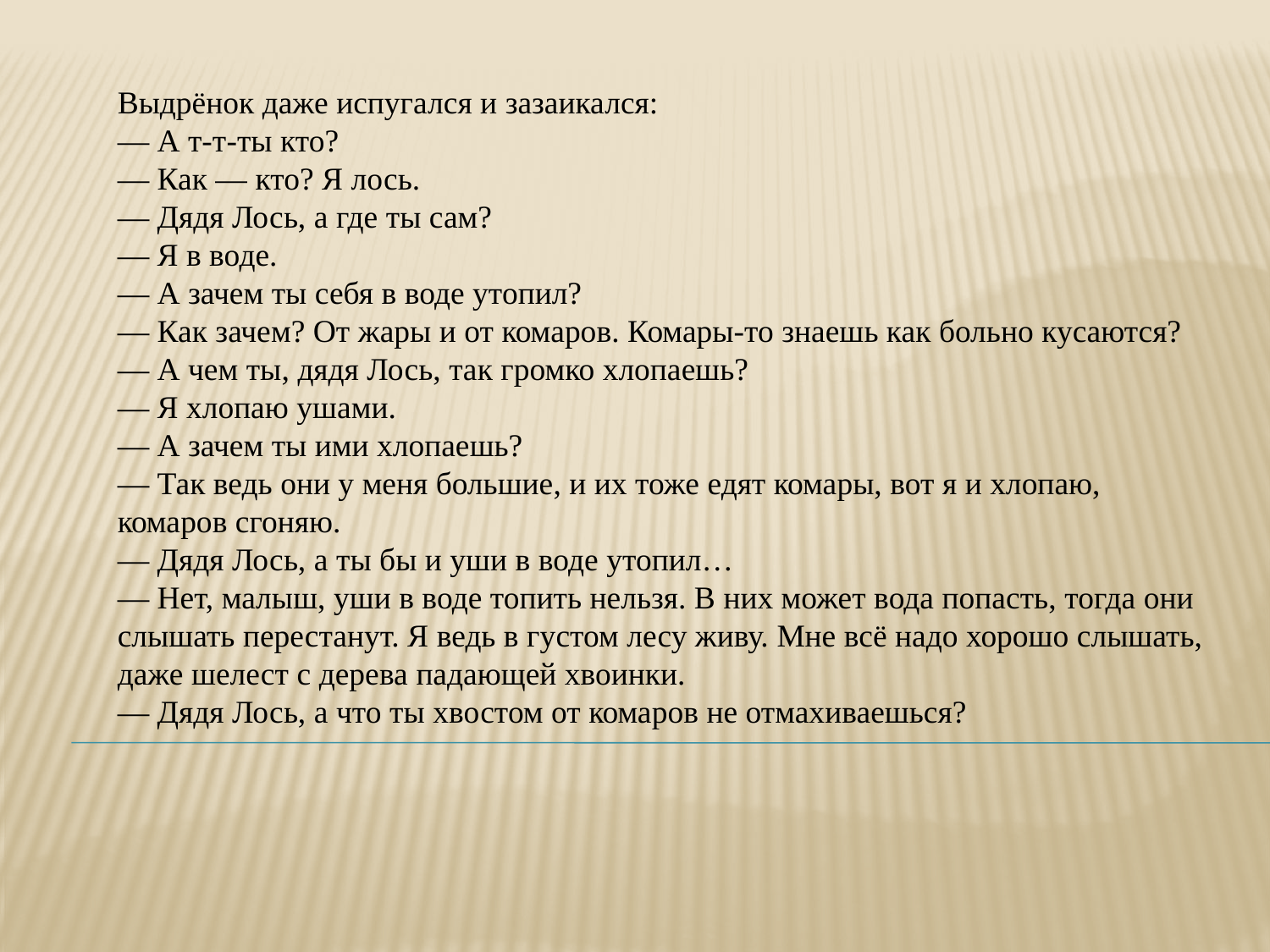

Выдрёнок даже испугался и зазаикался:
— А т-т-ты кто?
— Как — кто? Я лось.
— Дядя Лось, а где ты сам?
— Я в воде.
— А зачем ты себя в воде утопил?
— Как зачем? От жары и от комаров. Комары-то знаешь как больно кусаются?
— А чем ты, дядя Лось, так громко хлопаешь?
— Я хлопаю ушами.
— А зачем ты ими хлопаешь?
— Так ведь они у меня большие, и их тоже едят комары, вот я и хлопаю, комаров сгоняю.
— Дядя Лось, а ты бы и уши в воде утопил…
— Нет, малыш, уши в воде топить нельзя. В них может вода попасть, тогда они слышать перестанут. Я ведь в густом лесу живу. Мне всё надо хорошо слышать, даже шелест с дерева падающей хвоинки.
— Дядя Лось, а что ты хвостом от комаров не отмахиваешься?